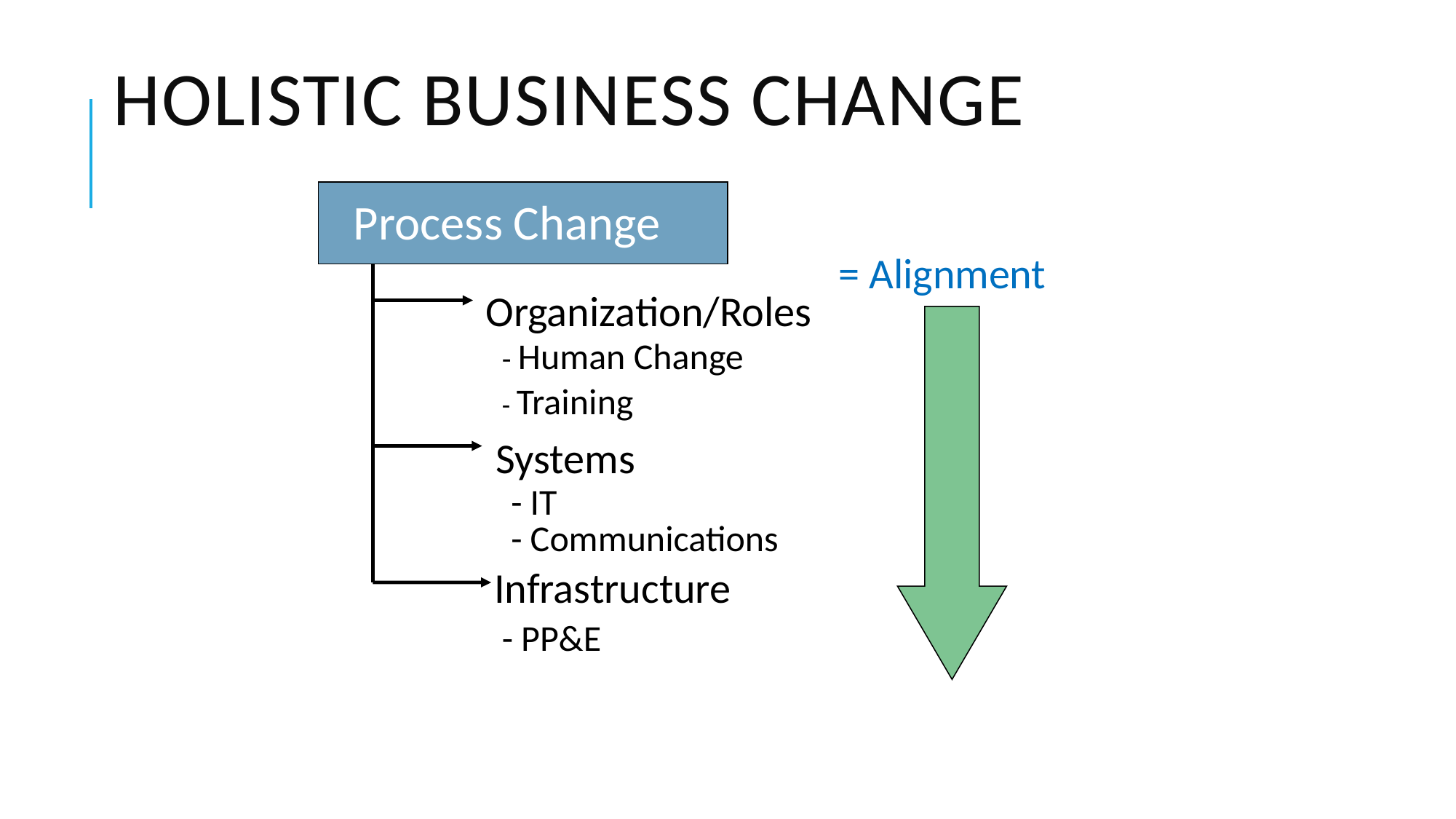

# Holistic business change

Process Change
= Alignment

Organization/Roles

- Human Change
- Training
Systems

- IT
- Communications
Infrastructure

- PP&E